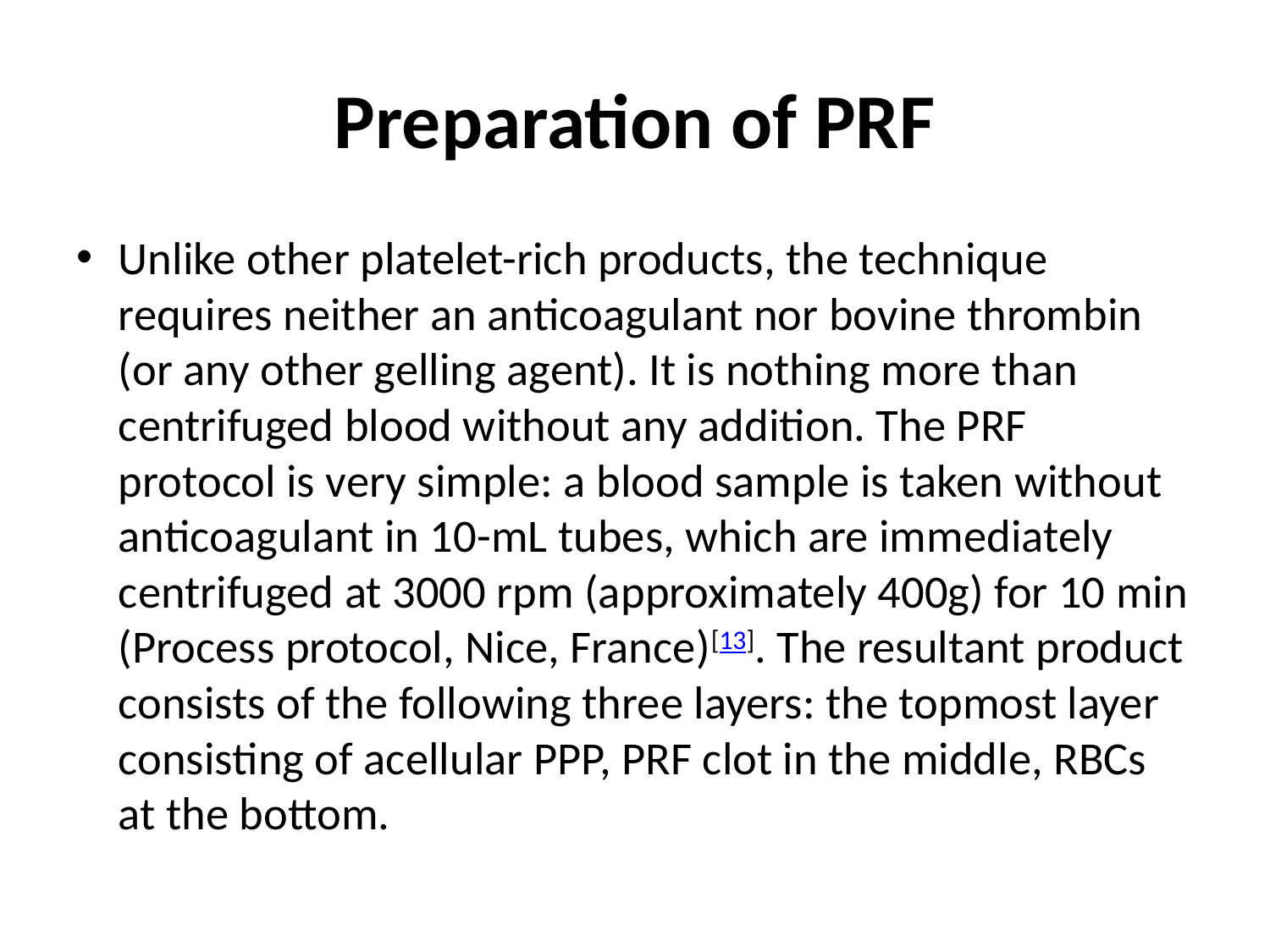

# Preparation of PRF
Unlike other platelet-rich products, the technique requires neither an anticoagulant nor bovine thrombin (or any other gelling agent). It is nothing more than centrifuged blood without any addition. The PRF protocol is very simple: a blood sample is taken without anticoagulant in 10-mL tubes, which are immediately centrifuged at 3000 rpm (approximately 400g) for 10 min (Process protocol, Nice, France)[13]. The resultant product consists of the following three layers: the topmost layer consisting of acellular PPP, PRF clot in the middle, RBCs at the bottom.